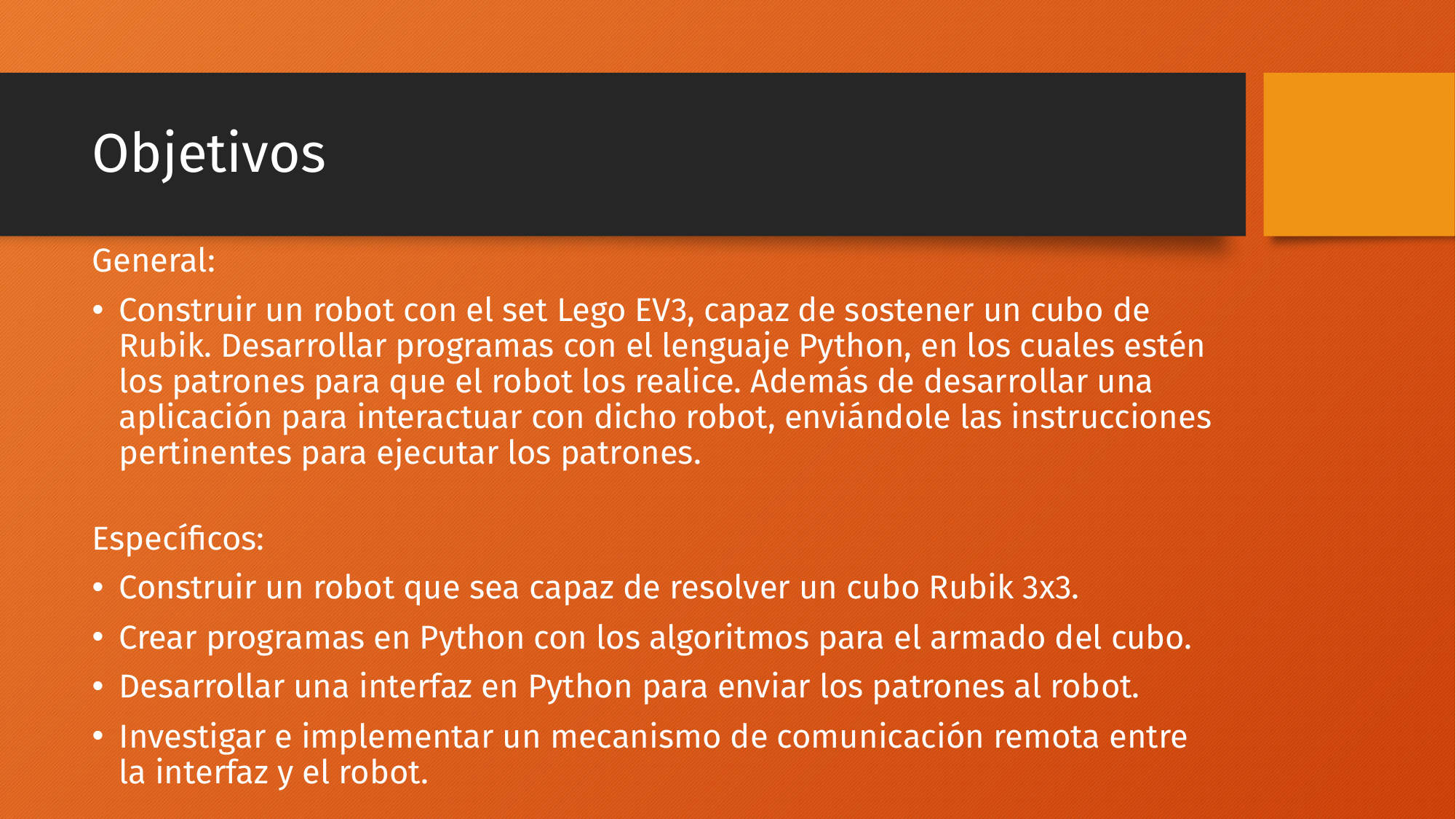

# Objetivos
General:
Construir un robot con el set Lego EV3, capaz de sostener un cubo de Rubik. Desarrollar programas con el lenguaje Python, en los cuales estén los patrones para que el robot los realice. Además de desarrollar una aplicación para interactuar con dicho robot, enviándole las instrucciones pertinentes para ejecutar los patrones.
Específicos:
Construir un robot que sea capaz de resolver un cubo Rubik 3x3.
Crear programas en Python con los algoritmos para el armado del cubo.
Desarrollar una interfaz en Python para enviar los patrones al robot.
Investigar e implementar un mecanismo de comunicación remota entre la interfaz y el robot.